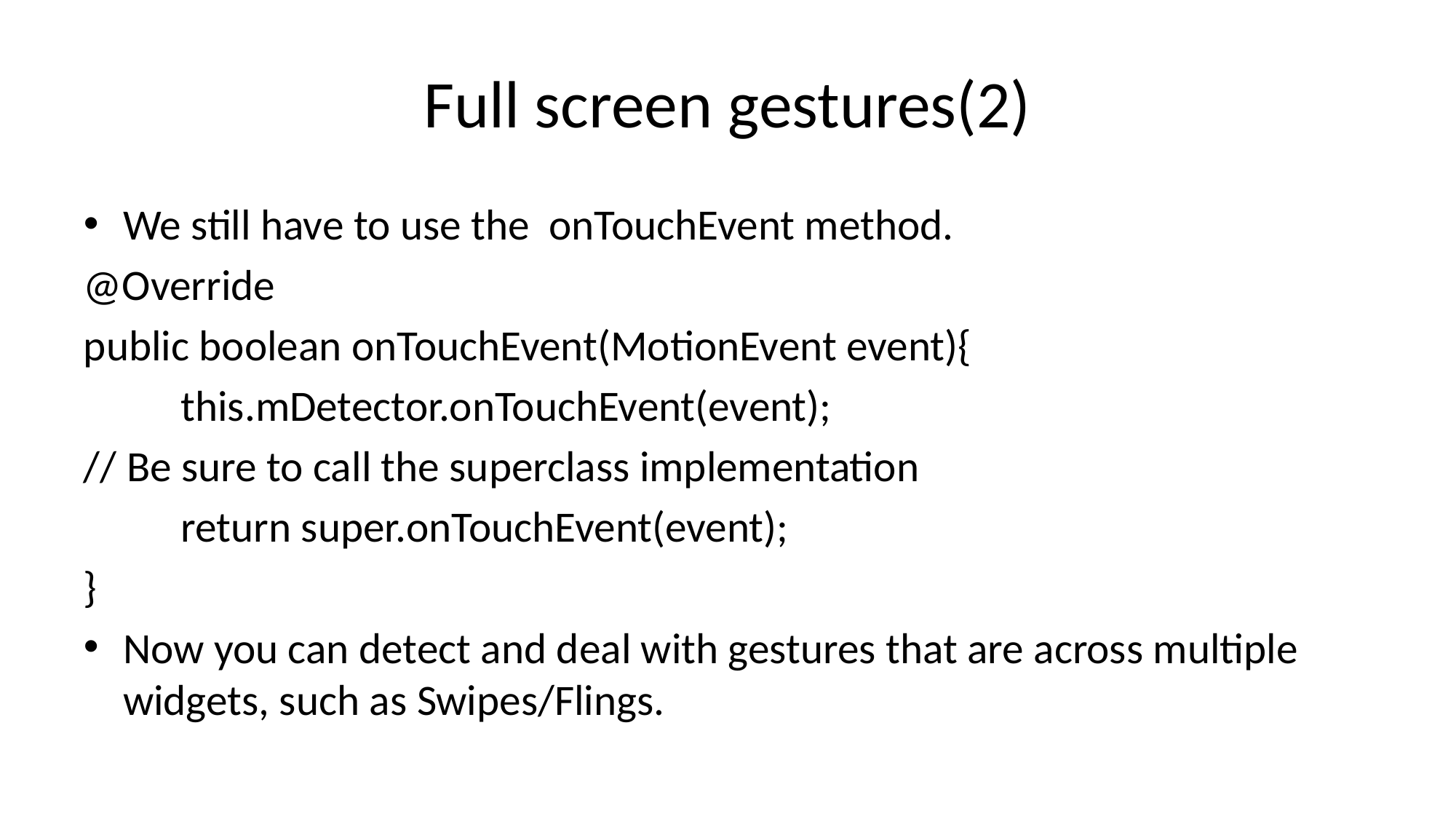

# Full screen gestures(2)
We still have to use the  onTouchEvent method.
@Override
public boolean onTouchEvent(MotionEvent event){
	this.mDetector.onTouchEvent(event);
// Be sure to call the superclass implementation
	return super.onTouchEvent(event);
}
Now you can detect and deal with gestures that are across multiple widgets, such as Swipes/Flings.